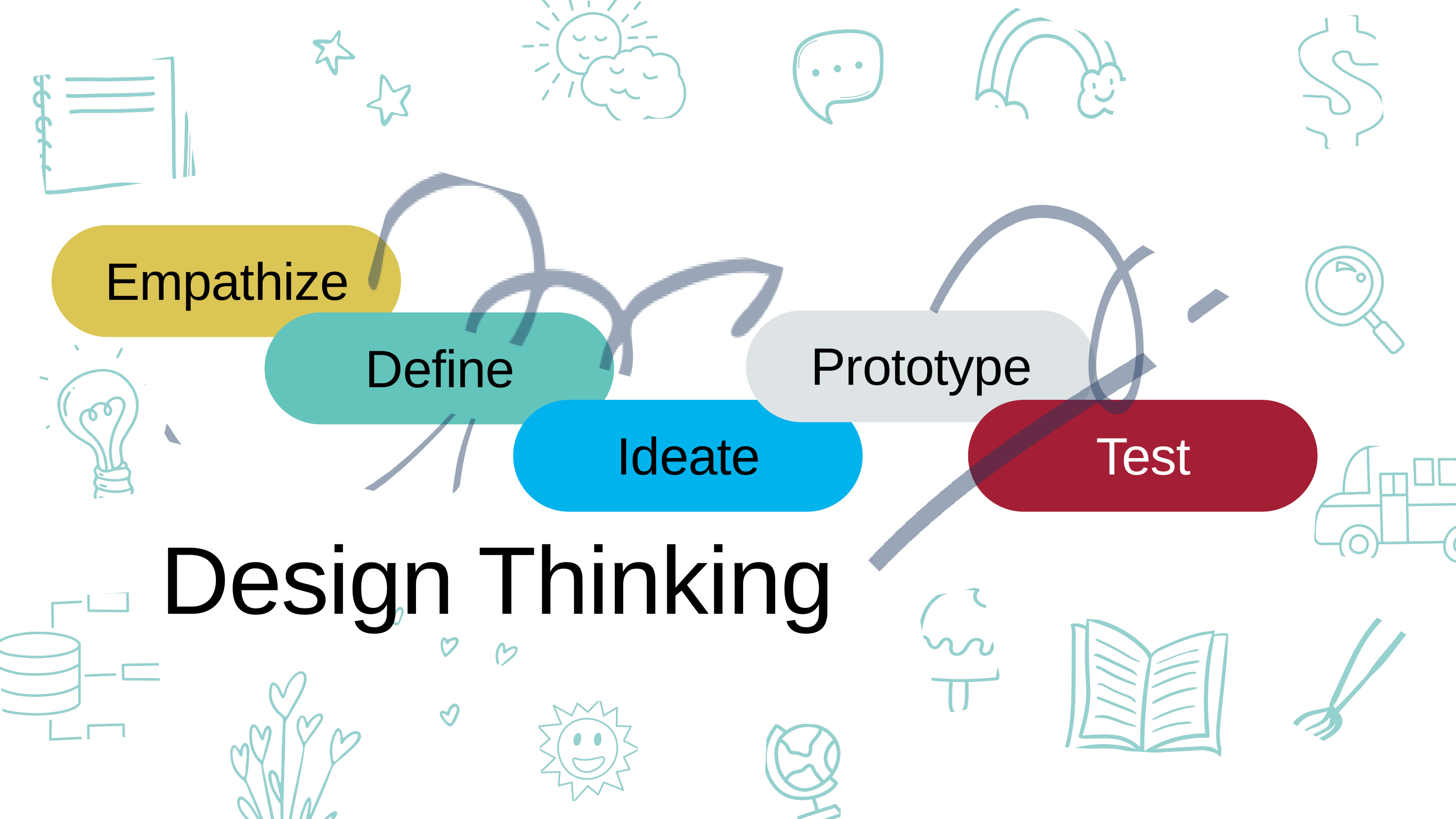

Empathize

Prototype
Define

Ideate
Test

Design Thinking